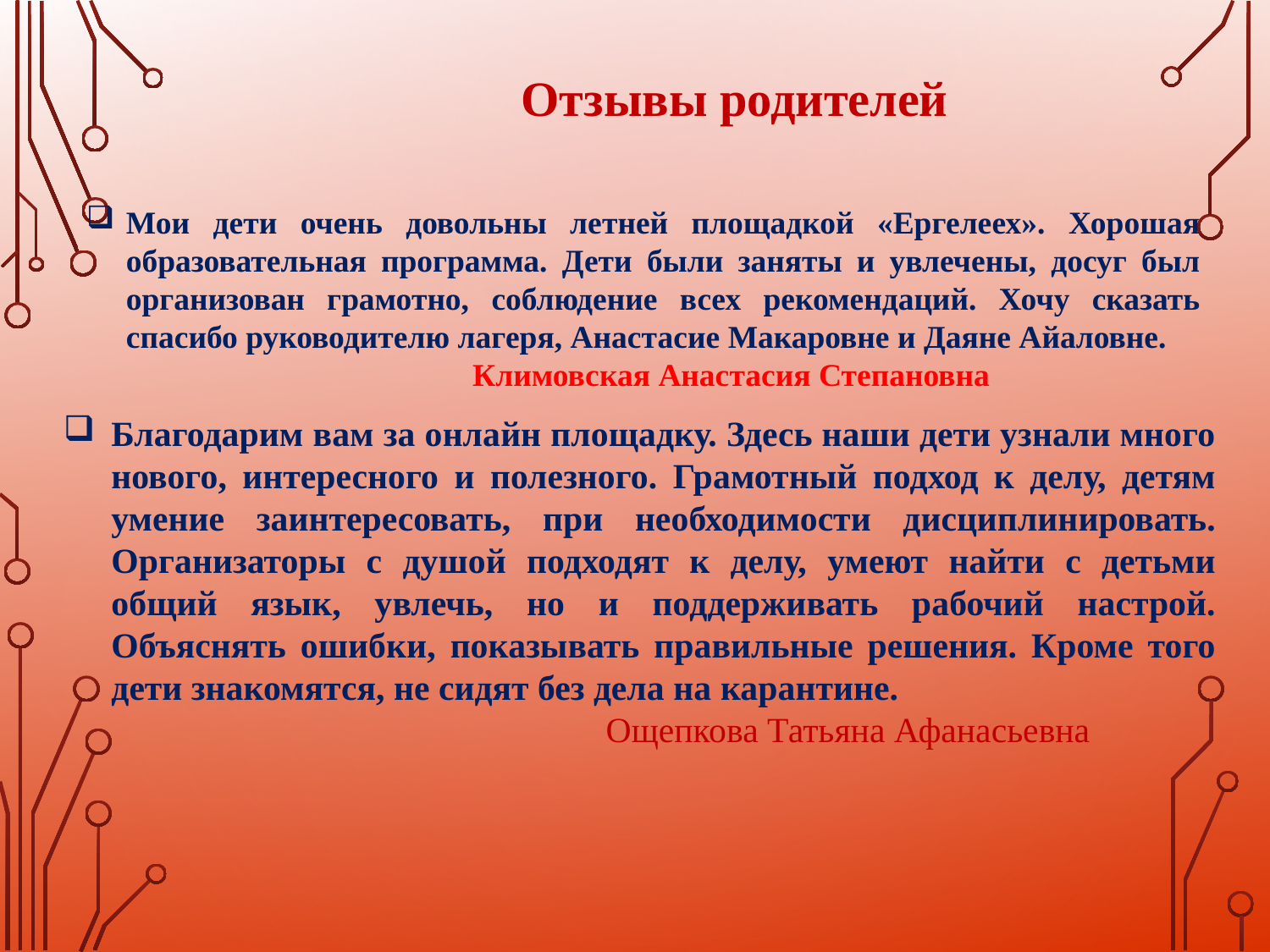

Отзывы родителей
Мои дети очень довольны летней площадкой «Ергелеех». Хорошая образовательная программа. Дети были заняты и увлечены, досуг был организован грамотно, соблюдение всех рекомендаций. Хочу сказать спасибо руководителю лагеря, Анастасие Макаровне и Даяне Айаловне.
                                                Климовская Анастасия Степановна
Благодарим вам за онлайн площадку. Здесь наши дети узнали много нового, интересного и полезного. Грамотный подход к делу, детям умение заинтересовать, при необходимости дисциплинировать. Организаторы с душой подходят к делу, умеют найти с детьми общий язык, увлечь, но и поддерживать рабочий настрой. Объяснять ошибки, показывать правильные решения. Кроме того дети знакомятся, не сидят без дела на карантине.
                                                             Ощепкова Татьяна Афанасьевна